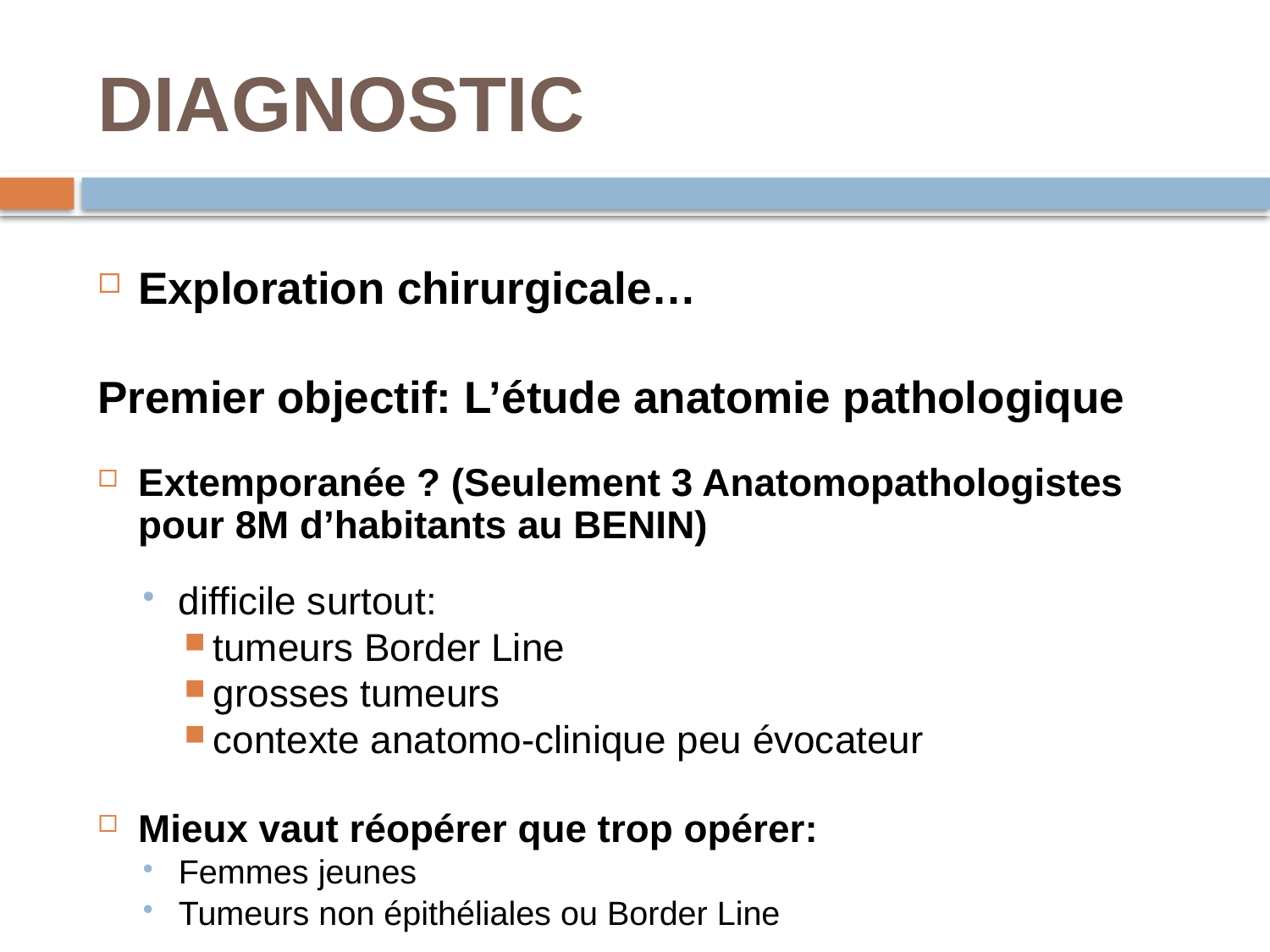

# DIAGNOSTIC

Exploration chirurgicale…

Premier objectif: L’étude anatomie pathologique

Extemporanée ? (Seulement 3 Anatomopathologistes pour 8M d’habitants au BENIN)

difficile surtout:
tumeurs Border Line
grosses tumeurs
contexte anatomo-clinique peu évocateur

Mieux vaut réopérer que trop opérer:
Femmes jeunes
Tumeurs non épithéliales ou Border Line